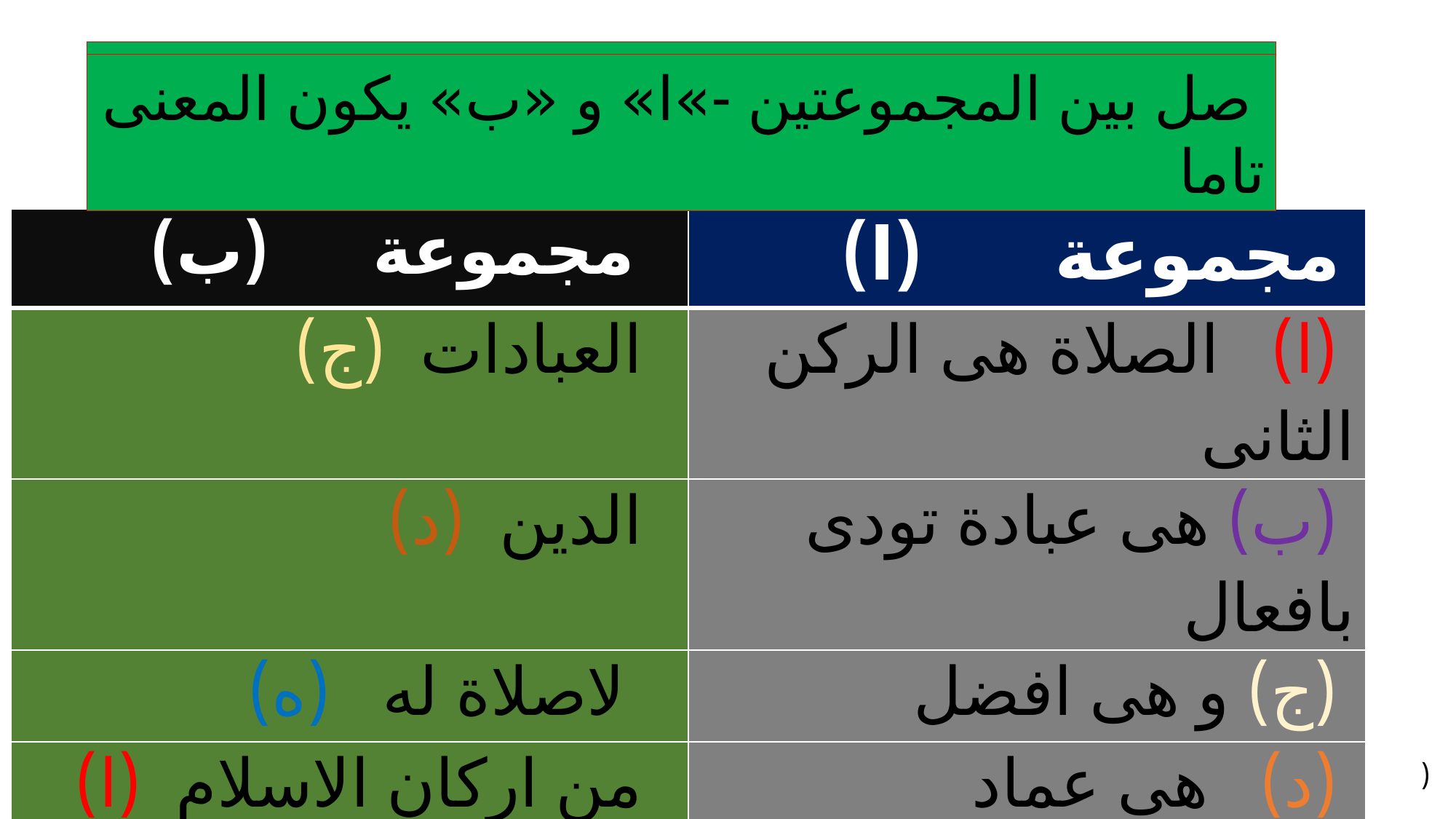

صل بين المجموعتين -»ا» و «ب» يكون المعنى تاما
 صل بين المجموعتين -»ا» و «ب» يكون المعنى تاما
الاستفادة
| مجموعة (ب) | مجموعة (ا) |
| --- | --- |
| العبادات (ج) | (ا) الصلاة هى الركن الثانى |
| الدين (د) | (ب) هى عبادة تودى بافعال |
| لاصلاة له (ه) | (ج) و هى افضل |
| من اركان الاسلام (ا) | (د) هى عماد |
| مخصوصة (ب) | (ه) لاايمان لمن |
  (